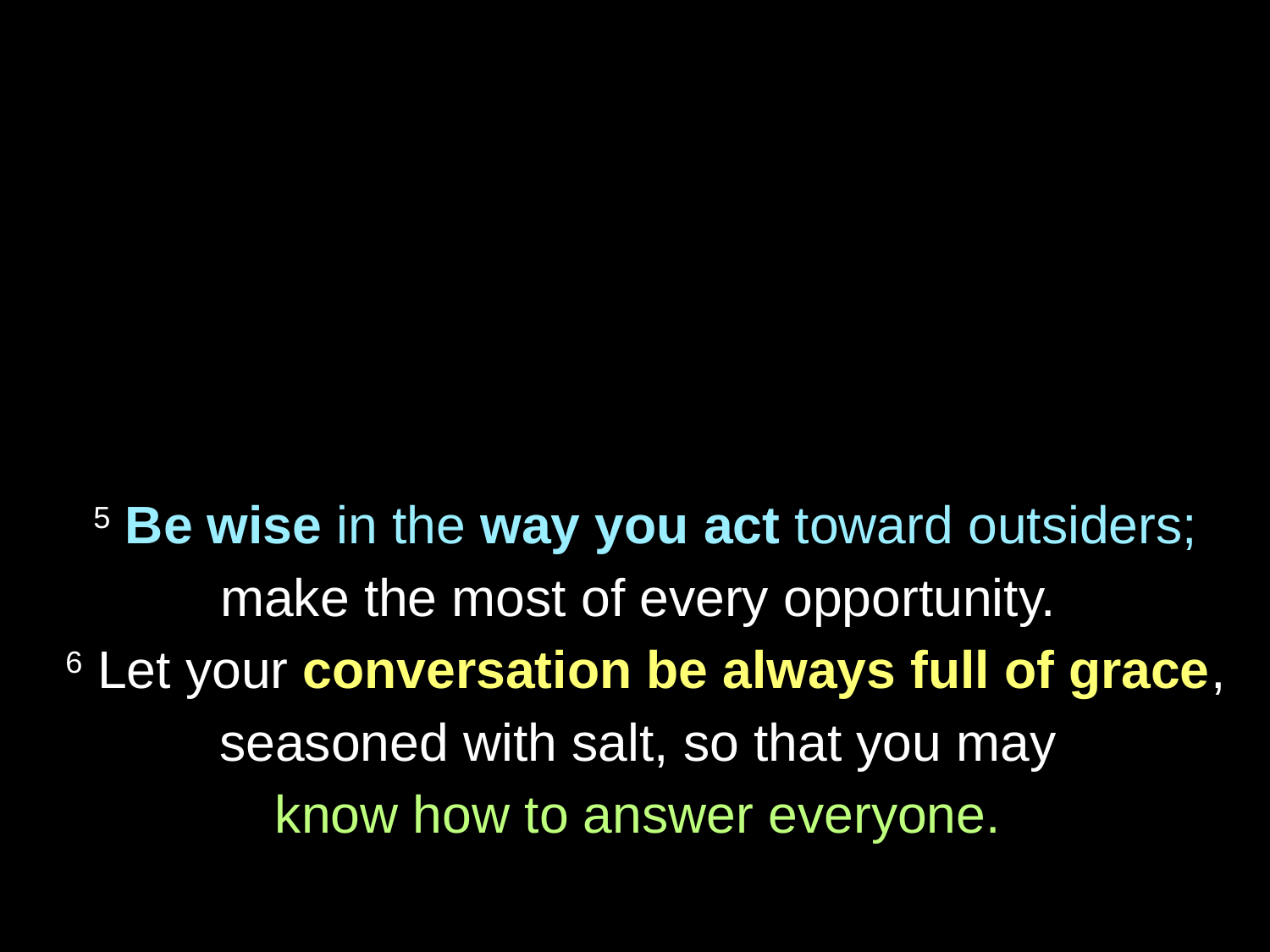

5 Be wise in the way you act toward outsiders; make the most of every opportunity.
6 Let your conversation be always full of grace, seasoned with salt, so that you may
know how to answer everyone.